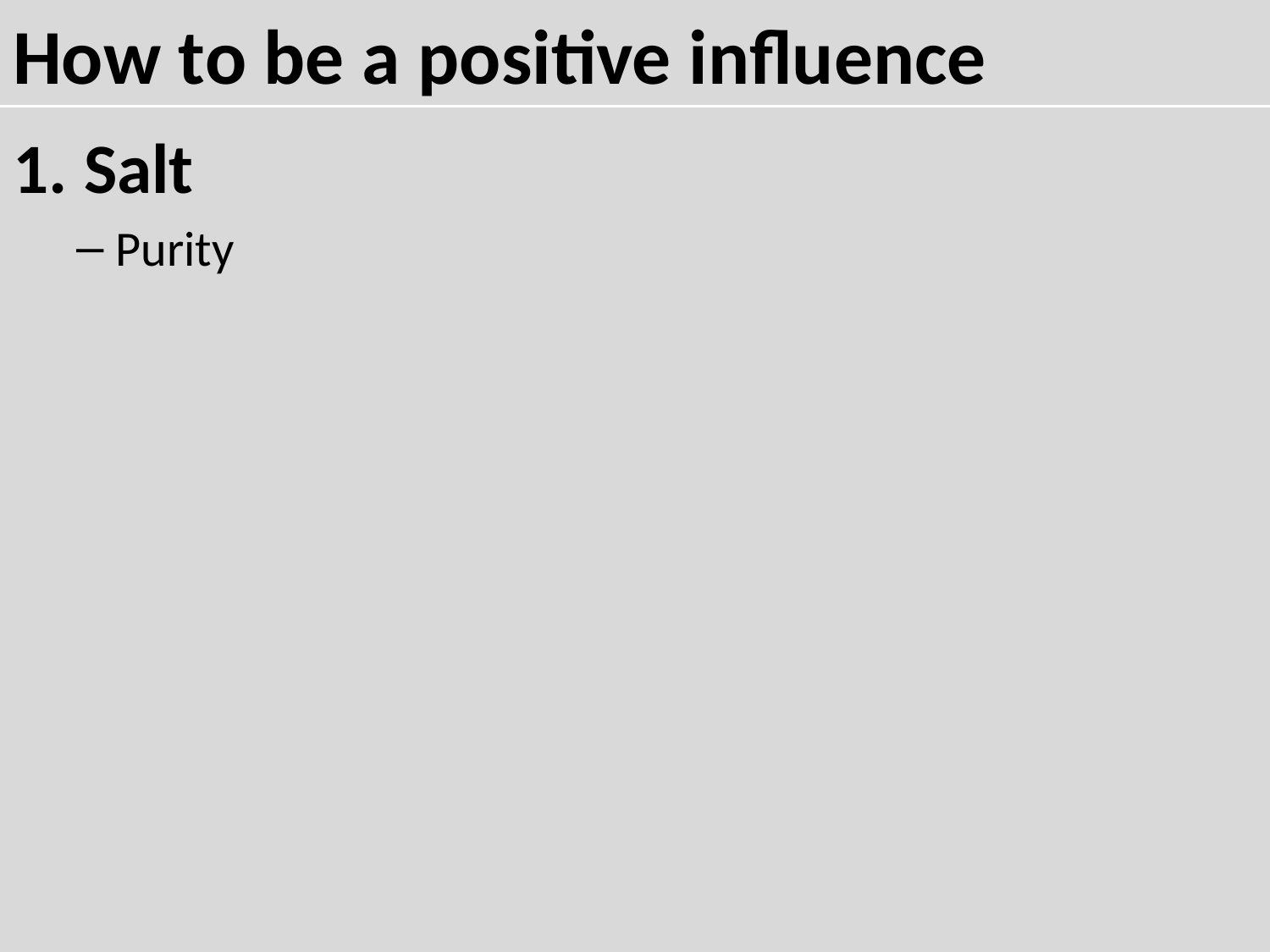

How to be a positive influence
Salt
Purity